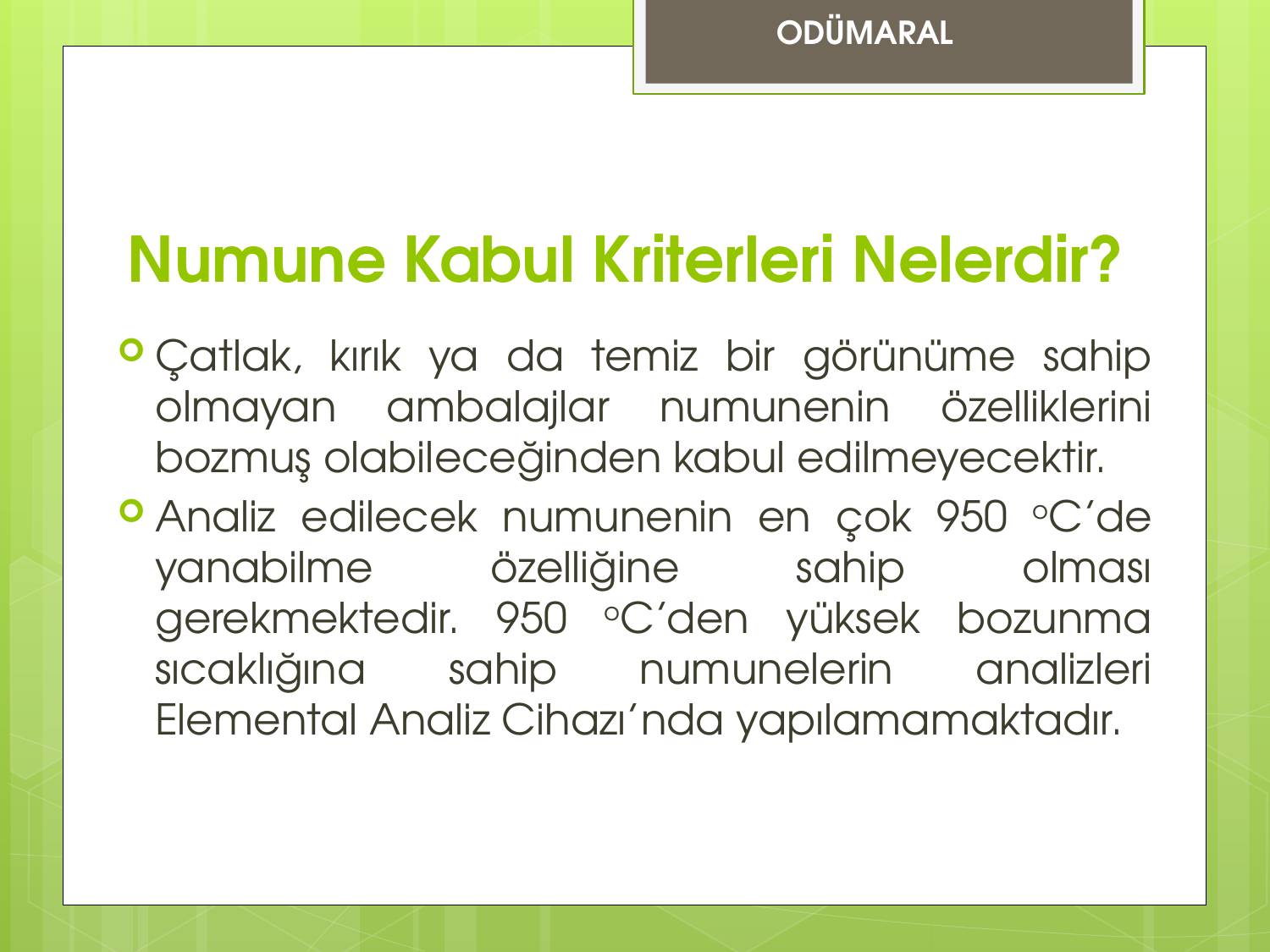

ODÜMARAL
# Numune Kabul Kriterleri Nelerdir?
Çatlak, kırık ya da temiz bir görünüme sahip olmayan ambalajlar numunenin özelliklerini bozmuş olabileceğinden kabul edilmeyecektir.
Analiz edilecek numunenin en çok 950 oC’de yanabilme özelliğine sahip olması gerekmektedir. 950 oC’den yüksek bozunma sıcaklığına sahip numunelerin analizleri Elemental Analiz Cihazı’nda yapılamamaktadır.